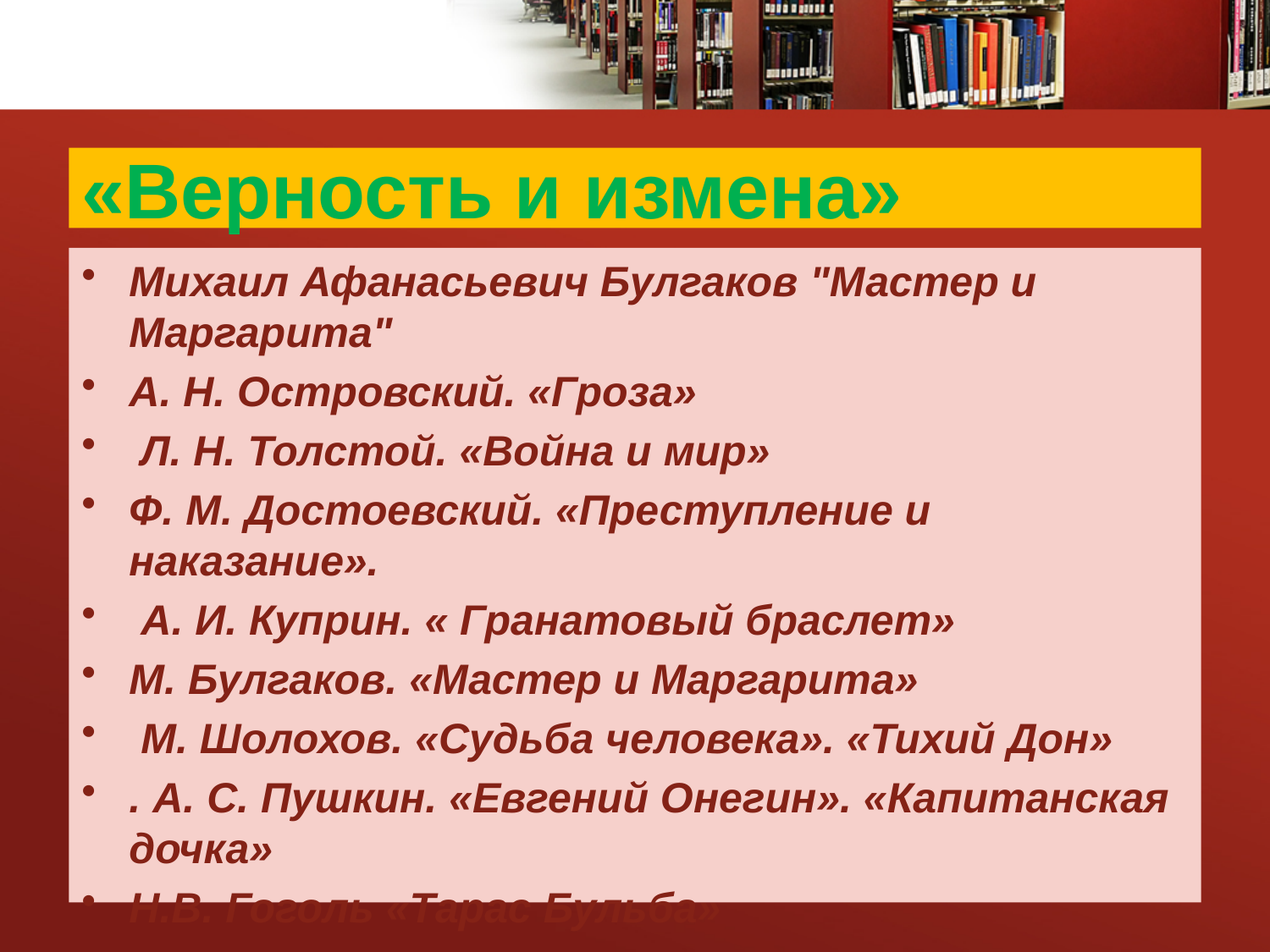

# «Верность и измена»
Михаил Афанасьевич Булгаков "Мастер и Маргарита"
А. Н. Островский. «Гроза»
 Л. Н. Толстой. «Война и мир»
Ф. М. Достоевский. «Преступление и наказание».
 А. И. Куприн. « Гранатовый браслет»
М. Булгаков. «Мастер и Маргарита»
 М. Шолохов. «Судьба человека». «Тихий Дон»
. А. С. Пушкин. «Евгений Онегин». «Капитанская дочка»
Н.В. Гоголь «Тарас Бульба»